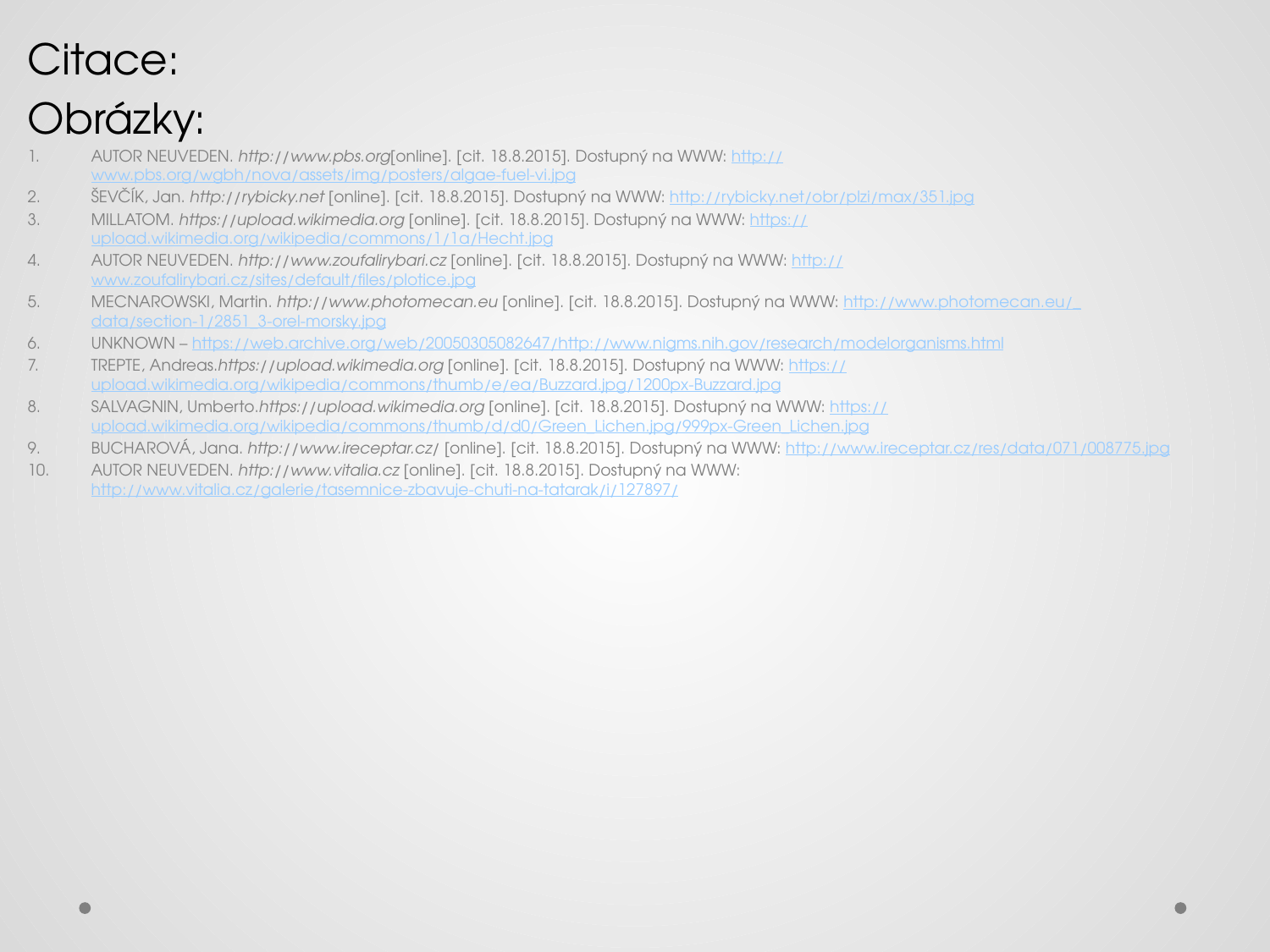

Citace:
Obrázky:
AUTOR NEUVEDEN. http://www.pbs.org[online]. [cit. 18.8.2015]. Dostupný na WWW: http://www.pbs.org/wgbh/nova/assets/img/posters/algae-fuel-vi.jpg
ŠEVČÍK, Jan. http://rybicky.net [online]. [cit. 18.8.2015]. Dostupný na WWW: http://rybicky.net/obr/plzi/max/351.jpg
MILLATOM. https://upload.wikimedia.org [online]. [cit. 18.8.2015]. Dostupný na WWW: https://upload.wikimedia.org/wikipedia/commons/1/1a/Hecht.jpg
AUTOR NEUVEDEN. http://www.zoufalirybari.cz [online]. [cit. 18.8.2015]. Dostupný na WWW: http://www.zoufalirybari.cz/sites/default/files/plotice.jpg
MECNAROWSKI, Martin. http://www.photomecan.eu [online]. [cit. 18.8.2015]. Dostupný na WWW: http://www.photomecan.eu/_data/section-1/2851_3-orel-morsky.jpg
UNKNOWN – https://web.archive.org/web/20050305082647/http://www.nigms.nih.gov/research/modelorganisms.html
TREPTE, Andreas.https://upload.wikimedia.org [online]. [cit. 18.8.2015]. Dostupný na WWW: https://upload.wikimedia.org/wikipedia/commons/thumb/e/ea/Buzzard.jpg/1200px-Buzzard.jpg
SALVAGNIN, Umberto.https://upload.wikimedia.org [online]. [cit. 18.8.2015]. Dostupný na WWW: https://upload.wikimedia.org/wikipedia/commons/thumb/d/d0/Green_Lichen.jpg/999px-Green_Lichen.jpg
BUCHAROVÁ, Jana. http://www.ireceptar.cz/ [online]. [cit. 18.8.2015]. Dostupný na WWW: http://www.ireceptar.cz/res/data/071/008775.jpg
AUTOR NEUVEDEN. http://www.vitalia.cz [online]. [cit. 18.8.2015]. Dostupný na WWW: http://www.vitalia.cz/galerie/tasemnice-zbavuje-chuti-na-tatarak/i/127897/